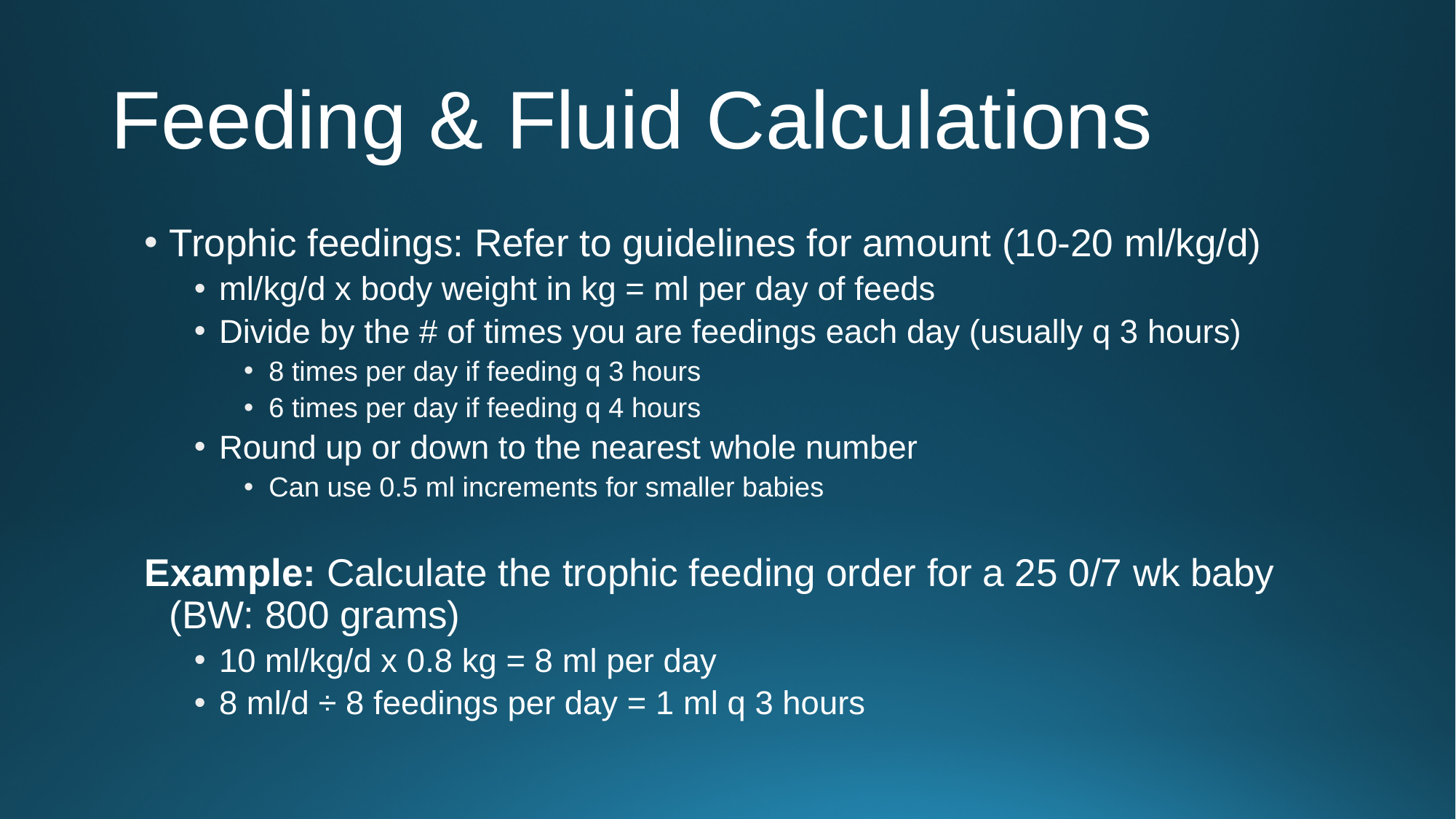

# Feeding & Fluid Calculations
Trophic feedings: Refer to guidelines for amount (10-20 ml/kg/d)
ml/kg/d x body weight in kg = ml per day of feeds
Divide by the # of times you are feedings each day (usually q 3 hours)
8 times per day if feeding q 3 hours
6 times per day if feeding q 4 hours
Round up or down to the nearest whole number
Can use 0.5 ml increments for smaller babies

Example: Calculate the trophic feeding order for a 25 0/7 wk baby (BW: 800 grams)
10 ml/kg/d x 0.8 kg = 8 ml per day
8 ml/d ÷ 8 feedings per day = 1 ml q 3 hours